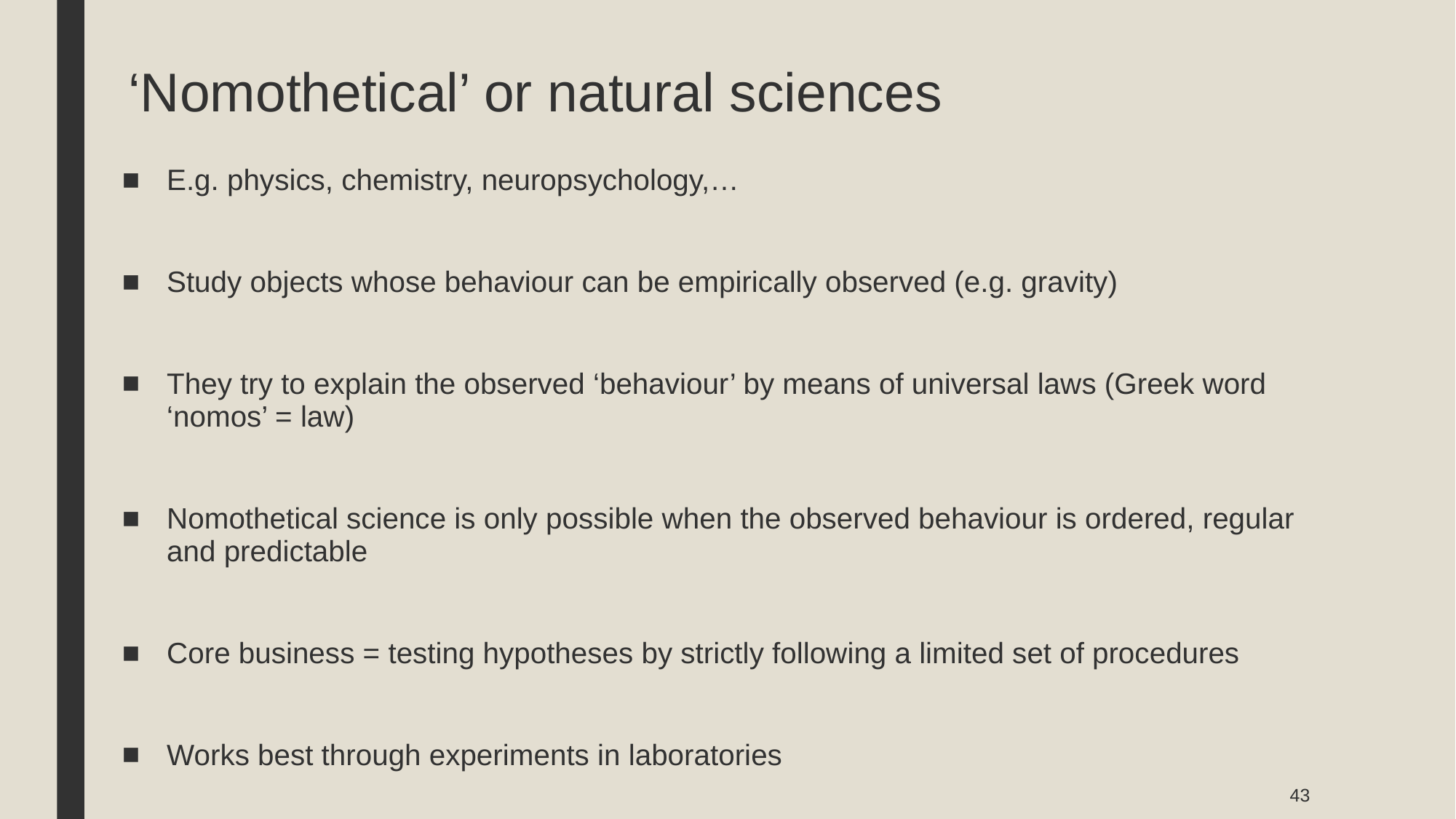

# ‘Nomothetical’ or natural sciences
E.g. physics, chemistry, neuropsychology,…

Study objects whose behaviour can be empirically observed (e.g. gravity)

They try to explain the observed ‘behaviour’ by means of universal laws (Greek word ‘nomos’ = law)

Nomothetical science is only possible when the observed behaviour is ordered, regular and predictable

Core business = testing hypotheses by strictly following a limited set of procedures

Works best through experiments in laboratories

43